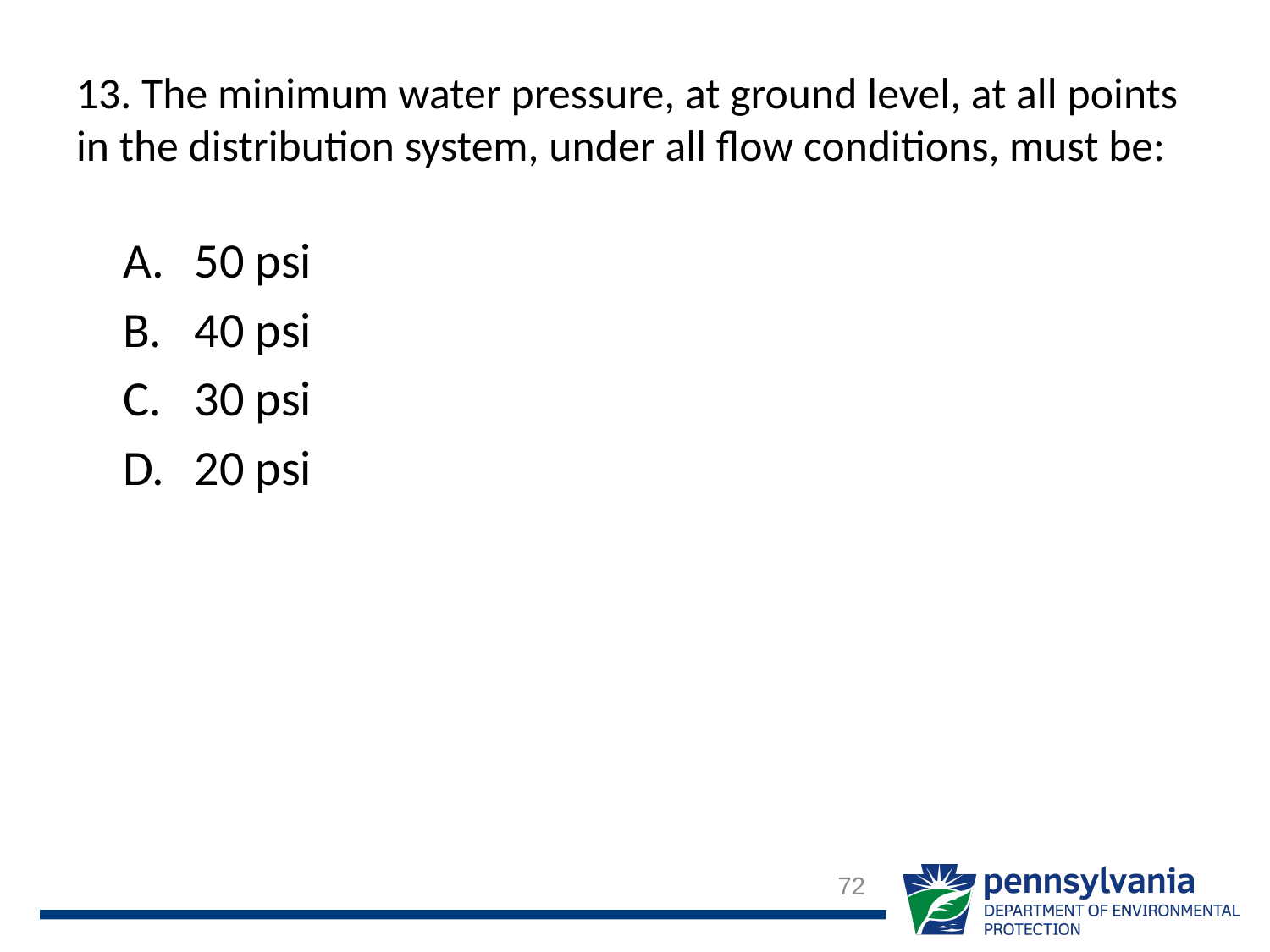

# 13. The minimum water pressure, at ground level, at all points in the distribution system, under all flow conditions, must be:
50 psi
40 psi
30 psi
20 psi

72